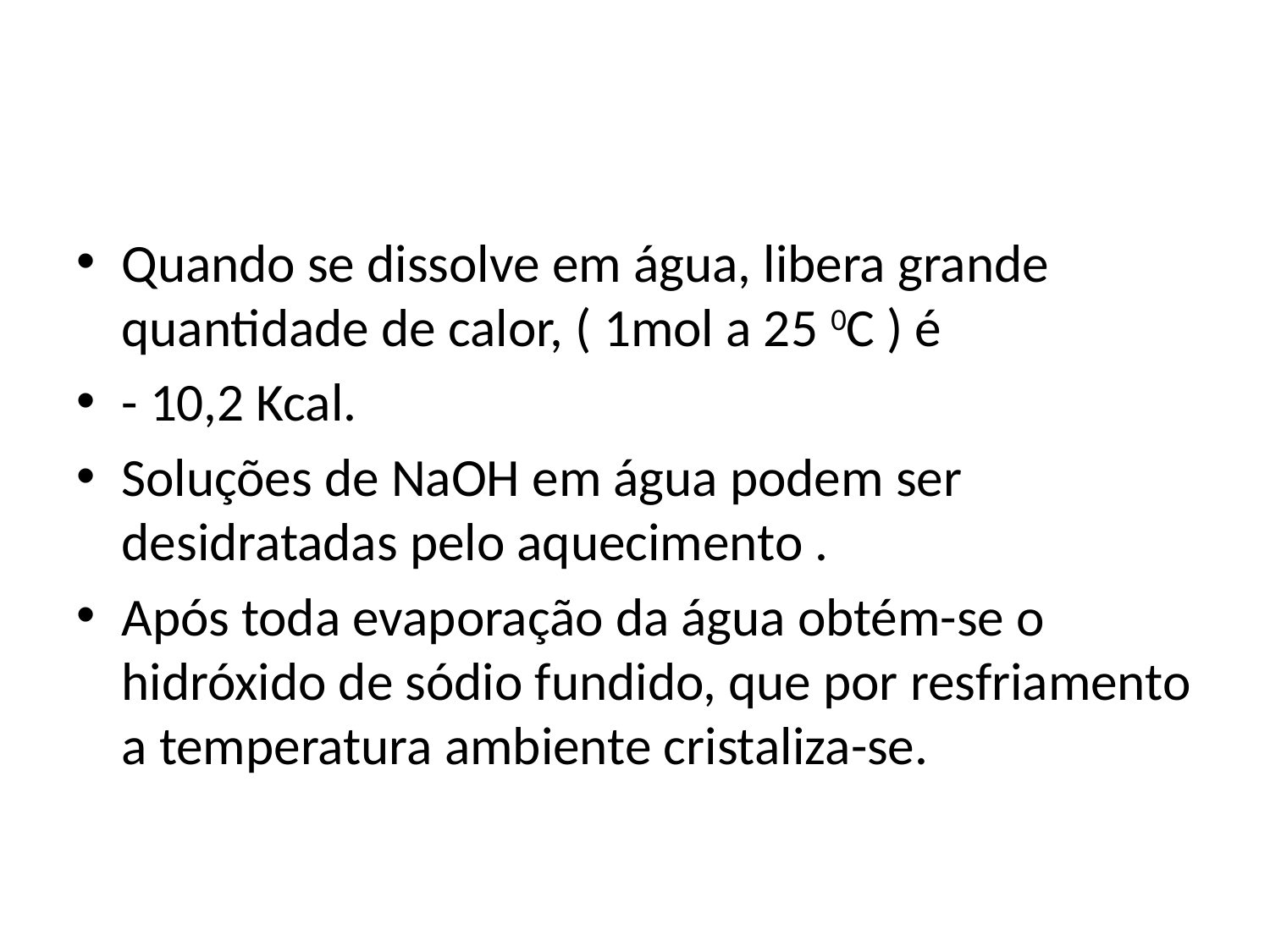

#
Quando se dissolve em água, libera grande quantidade de calor, ( 1mol a 25 0C ) é
- 10,2 Kcal.
Soluções de NaOH em água podem ser desidratadas pelo aquecimento .
Após toda evaporação da água obtém-se o hidróxido de sódio fundido, que por resfriamento a temperatura ambiente cristaliza-se.